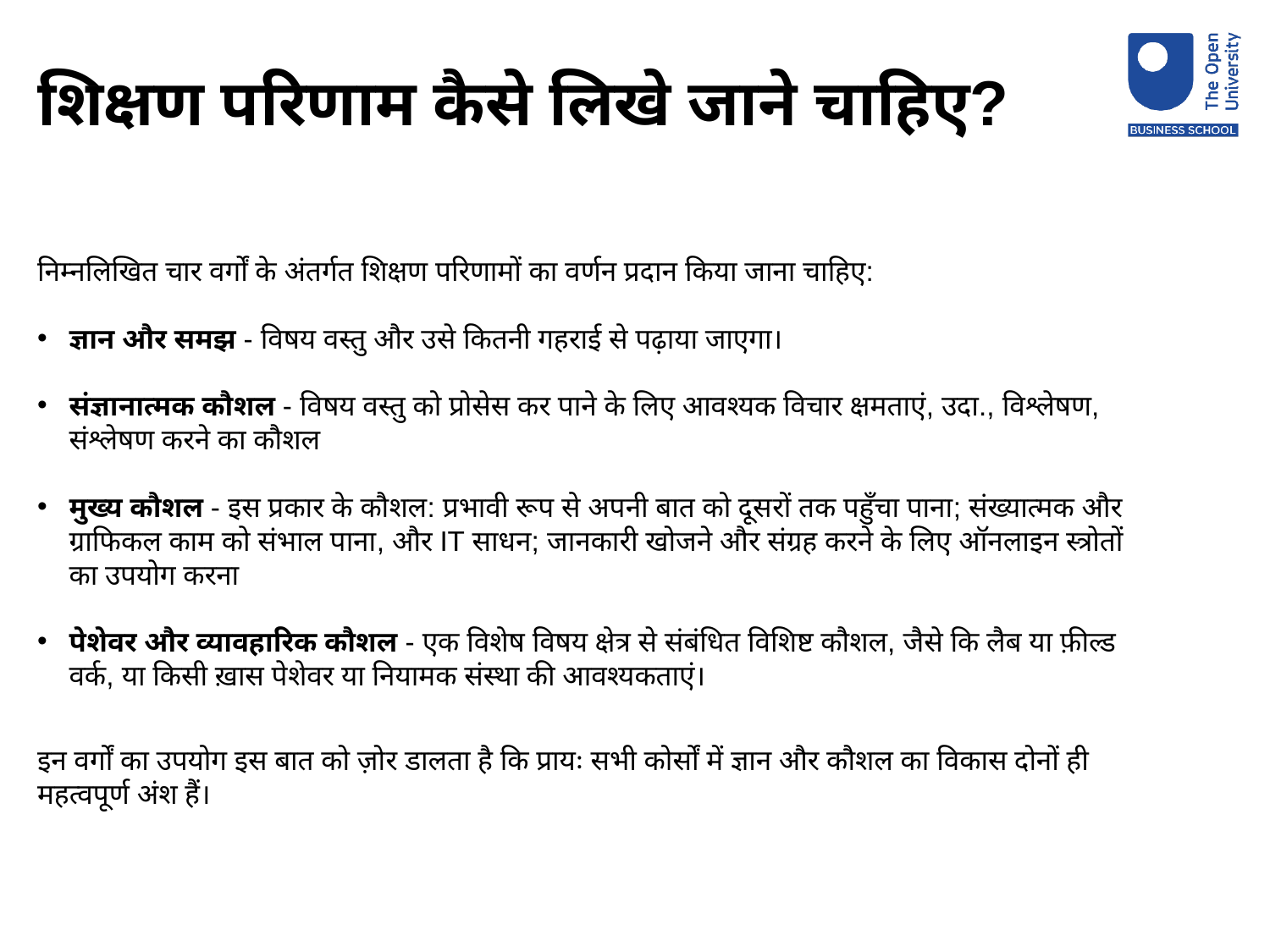

# शिक्षण परिणाम कैसे लिखे जाने चाहिए?

निम्नलिखित चार वर्गों के अंतर्गत शिक्षण परिणामों का वर्णन प्रदान किया जाना चाहिए:

ज्ञान और समझ - विषय वस्तु और उसे कितनी गहराई से पढ़ाया जाएगा।

संज्ञानात्मक कौशल - विषय वस्तु को प्रोसेस कर पाने के लिए आवश्यक विचार क्षमताएं, उदा., विश्लेषण, संश्लेषण करने का कौशल
मुख्य कौशल - इस प्रकार के कौशल: प्रभावी रूप से अपनी बात को दूसरों तक पहुँचा पाना; संख्यात्मक और ग्राफिकल काम को संभाल पाना, और IT साधन; जानकारी खोजने और संग्रह करने के लिए ऑनलाइन स्त्रोतों का उपयोग करना
पेशेवर और व्यावहारिक कौशल - एक विशेष विषय क्षेत्र से संबंधित विशिष्ट कौशल, जैसे कि लैब या फ़ील्ड वर्क, या किसी ख़ास पेशेवर या नियामक संस्था की आवश्यकताएं।

इन वर्गों का उपयोग इस बात को ज़ोर डालता है कि प्रायः सभी कोर्सों में ज्ञान और कौशल का विकास दोनों ही महत्वपूर्ण अंश हैं।